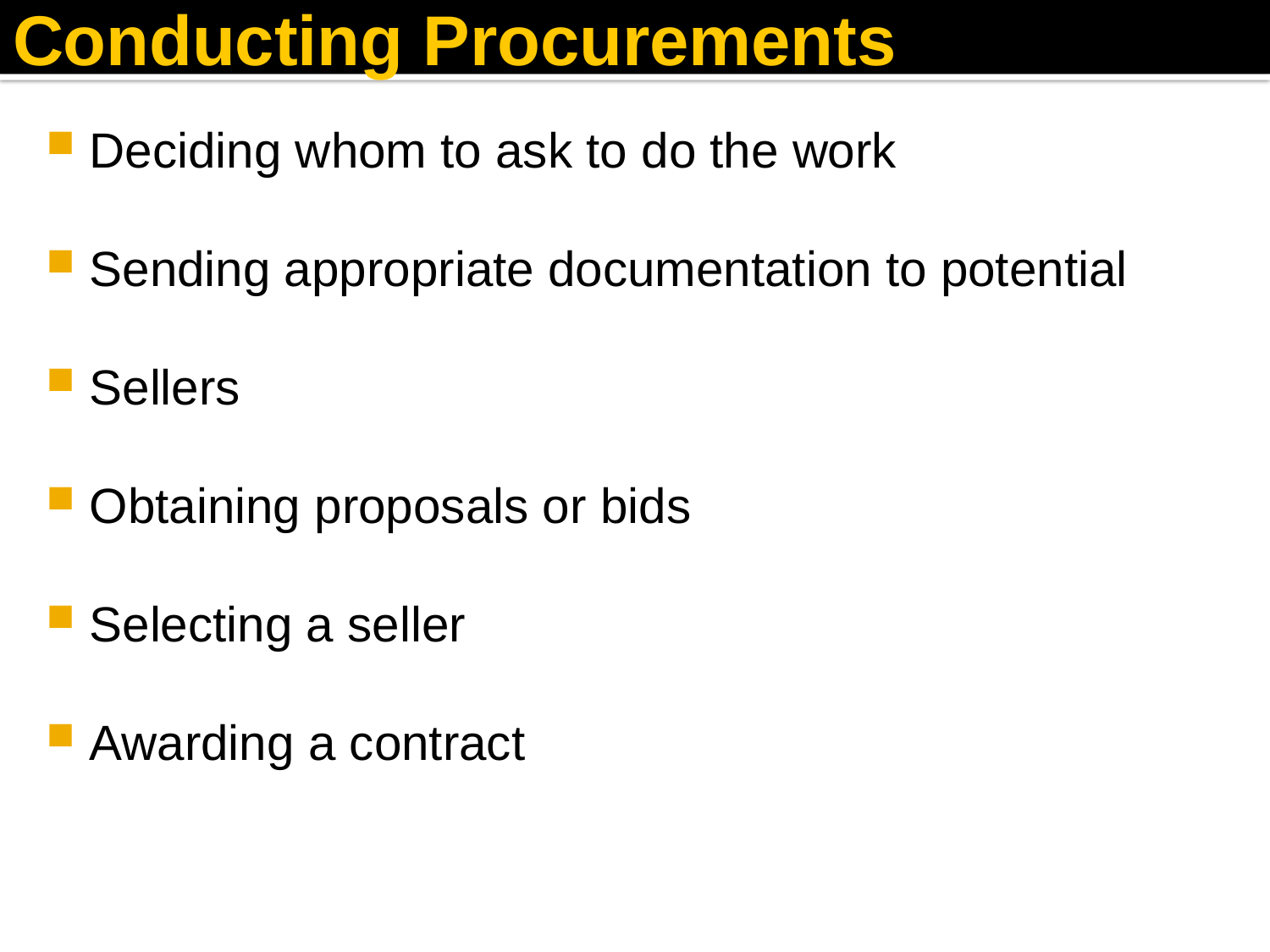

# Conducting Procurements
Deciding whom to ask to do the work

Sending appropriate documentation to potential

Sellers

Obtaining proposals or bids

Selecting a seller

Awarding a contract